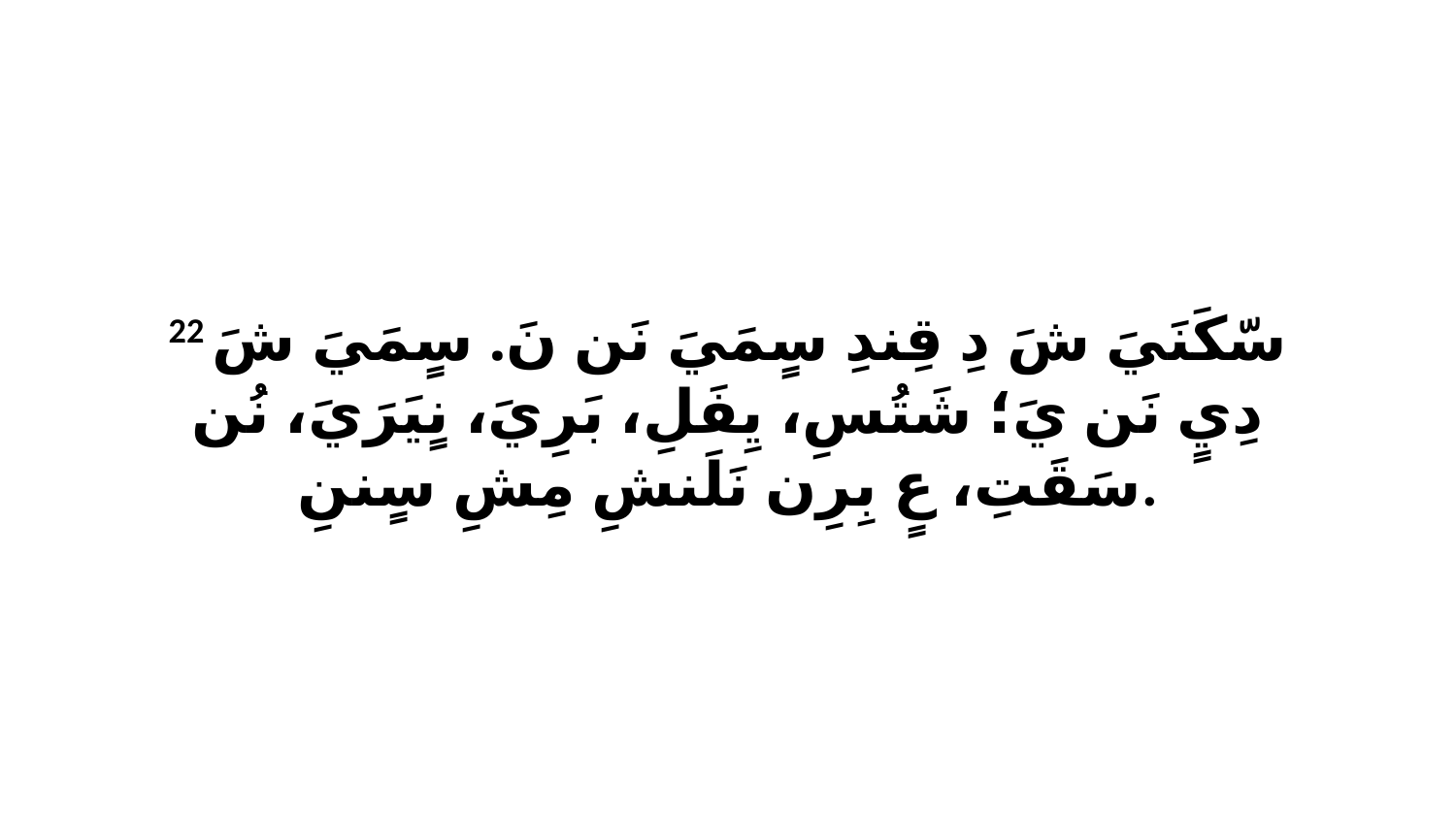

22 سّكَنَيَ شَ دِ قِندِ سٍمَيَ نَن نَ. سٍمَيَ شَ دِيٍ نَن يَ؛ شَتُسِ، يِفَلِ، بَرِيَ، نٍيَرَيَ، نُن سَقَتِ، عٍ بِرِن نَلَنشِ مِشِ سٍننِ.